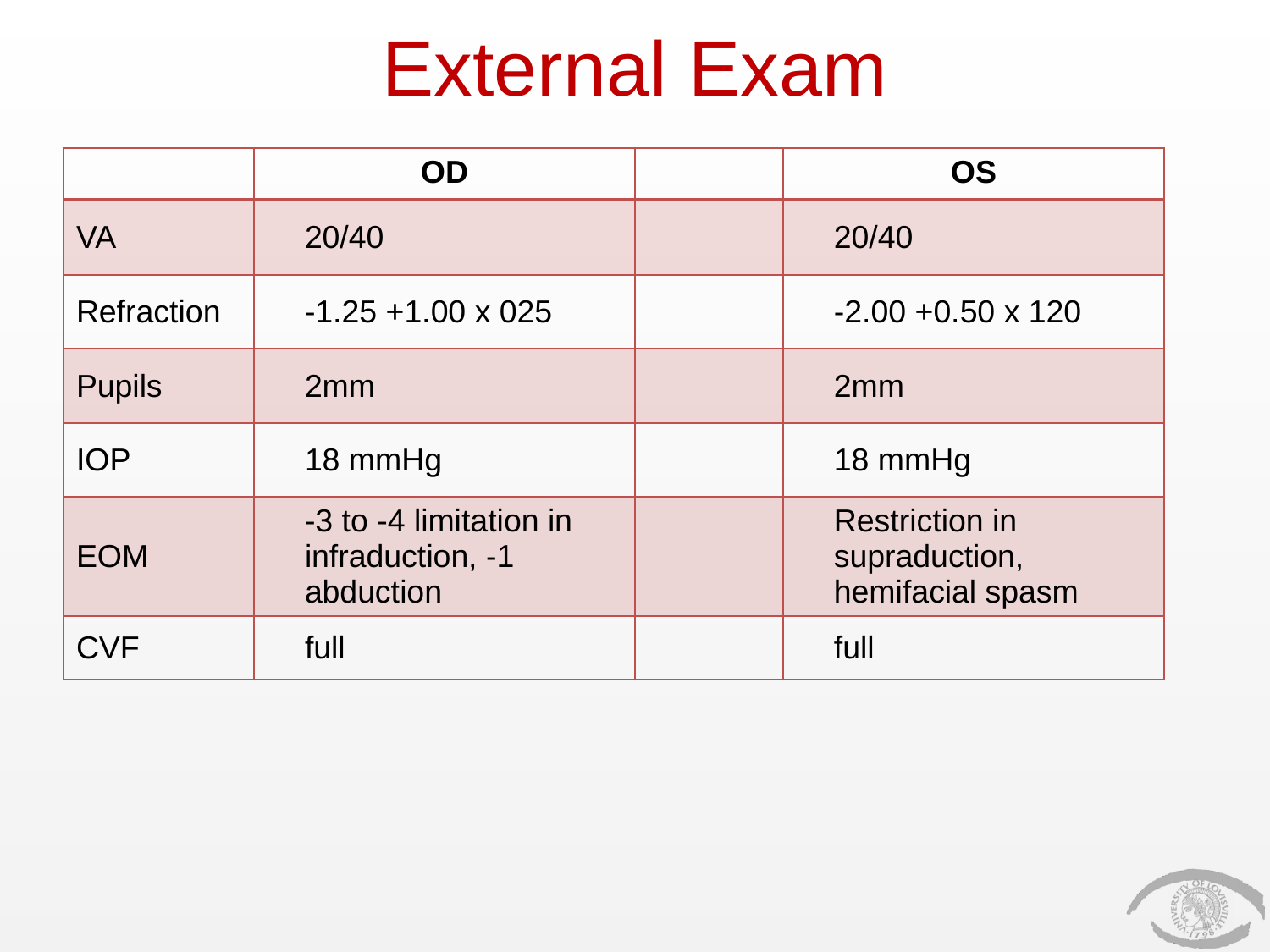

# External Exam
|  | OD |  | OS |
| --- | --- | --- | --- |
| VA | 20/40 |  | 20/40 |
| Refraction | -1.25 +1.00 x 025 |  | -2.00 +0.50 x 120 |
| Pupils | 2mm |  | 2mm |
| IOP | 18 mmHg |  | 18 mmHg |
| EOM | -3 to -4 limitation in infraduction, -1 abduction |  | Restriction in supraduction, hemifacial spasm |
| CVF | full |  | full |